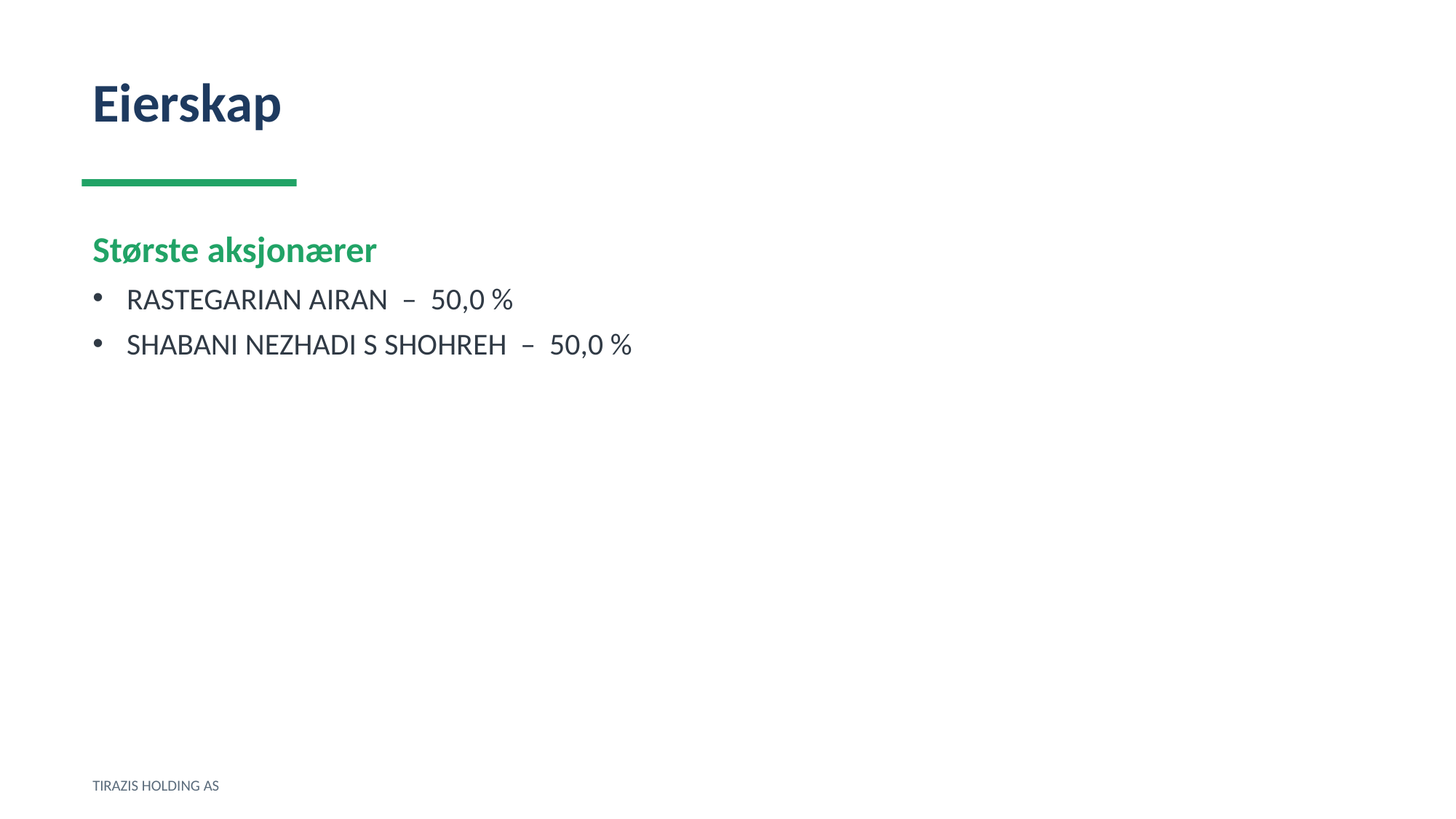

Eierskap

Største aksjonærer
RASTEGARIAN AIRAN  –  50,0 %
SHABANI NEZHADI S SHOHREH  –  50,0 %
TIRAZIS HOLDING AS